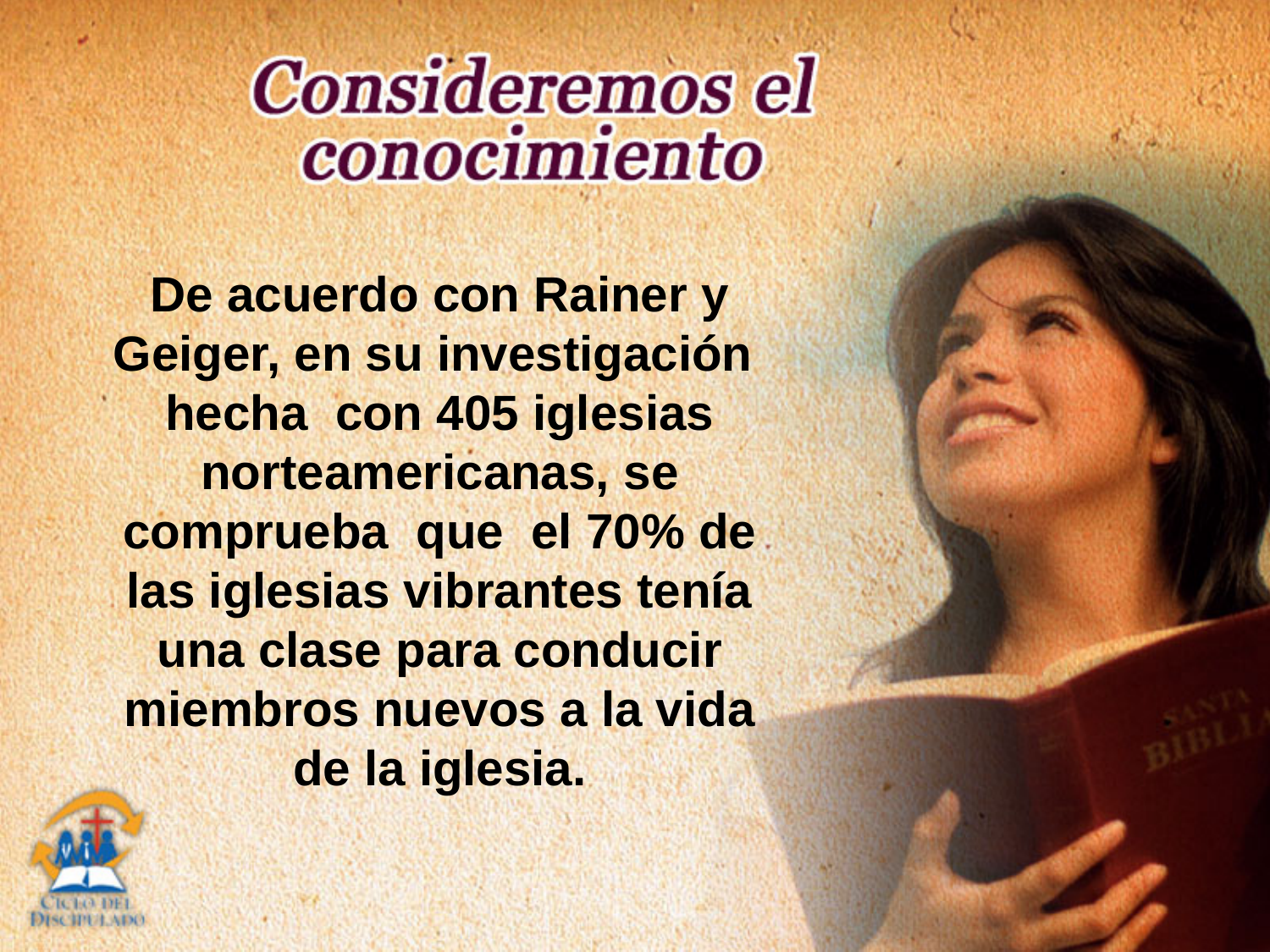

De acuerdo con Rainer y Geiger, en su investigación  hecha  con 405 iglesias norteamericanas, se comprueba  que  el 70% de las iglesias vibrantes tenía una clase para conducir miembros nuevos a la vida de la iglesia.